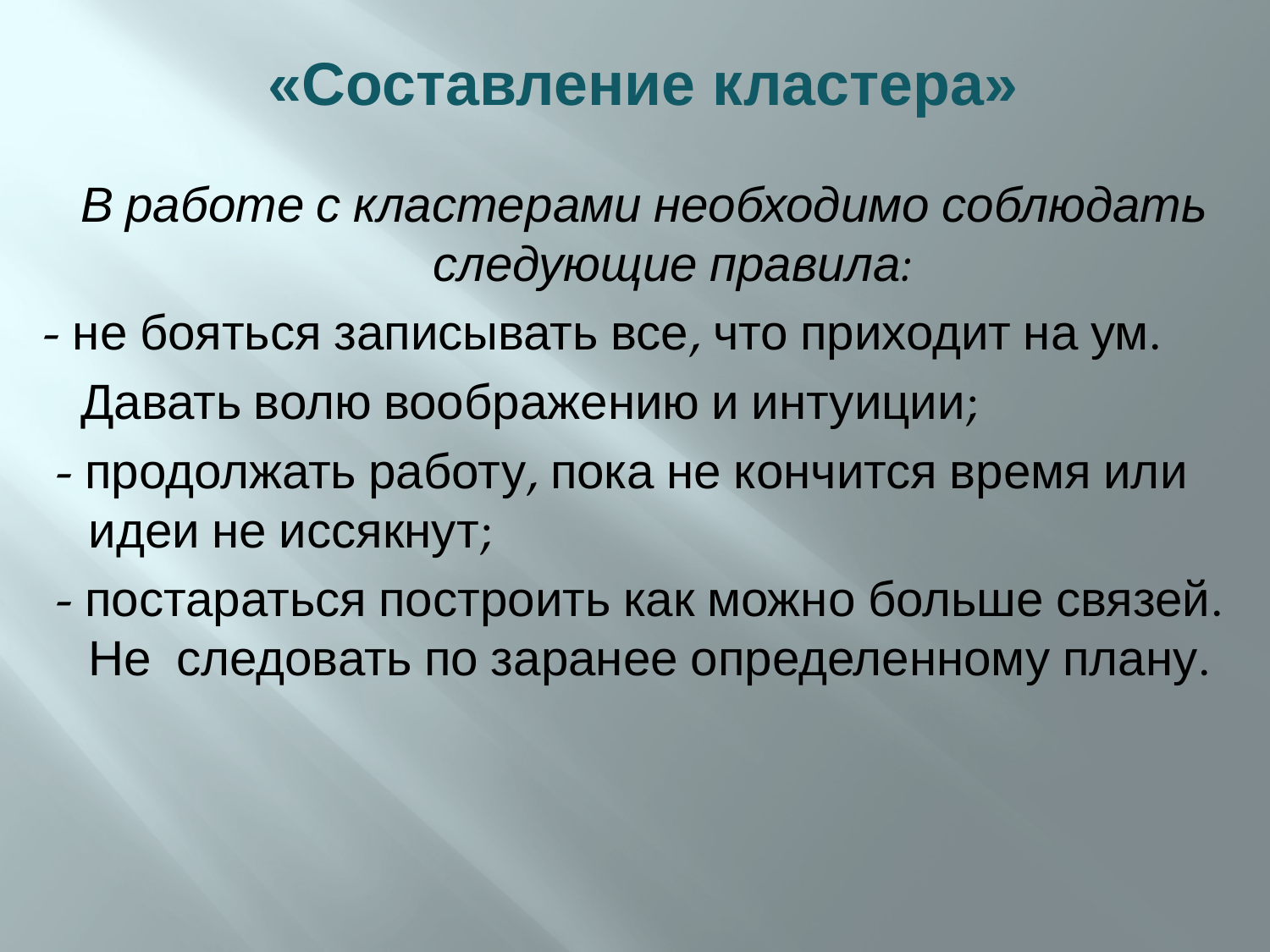

# «Составление кластера»
В работе с кластерами необходимо соблюдать следующие правила:
 - не бояться записывать все, что приходит на ум.
    Давать волю воображению и интуиции;
  - продолжать работу, пока не кончится время или идеи не иссякнут;
  - постараться построить как можно больше связей. Не  следовать по заранее определенному плану.